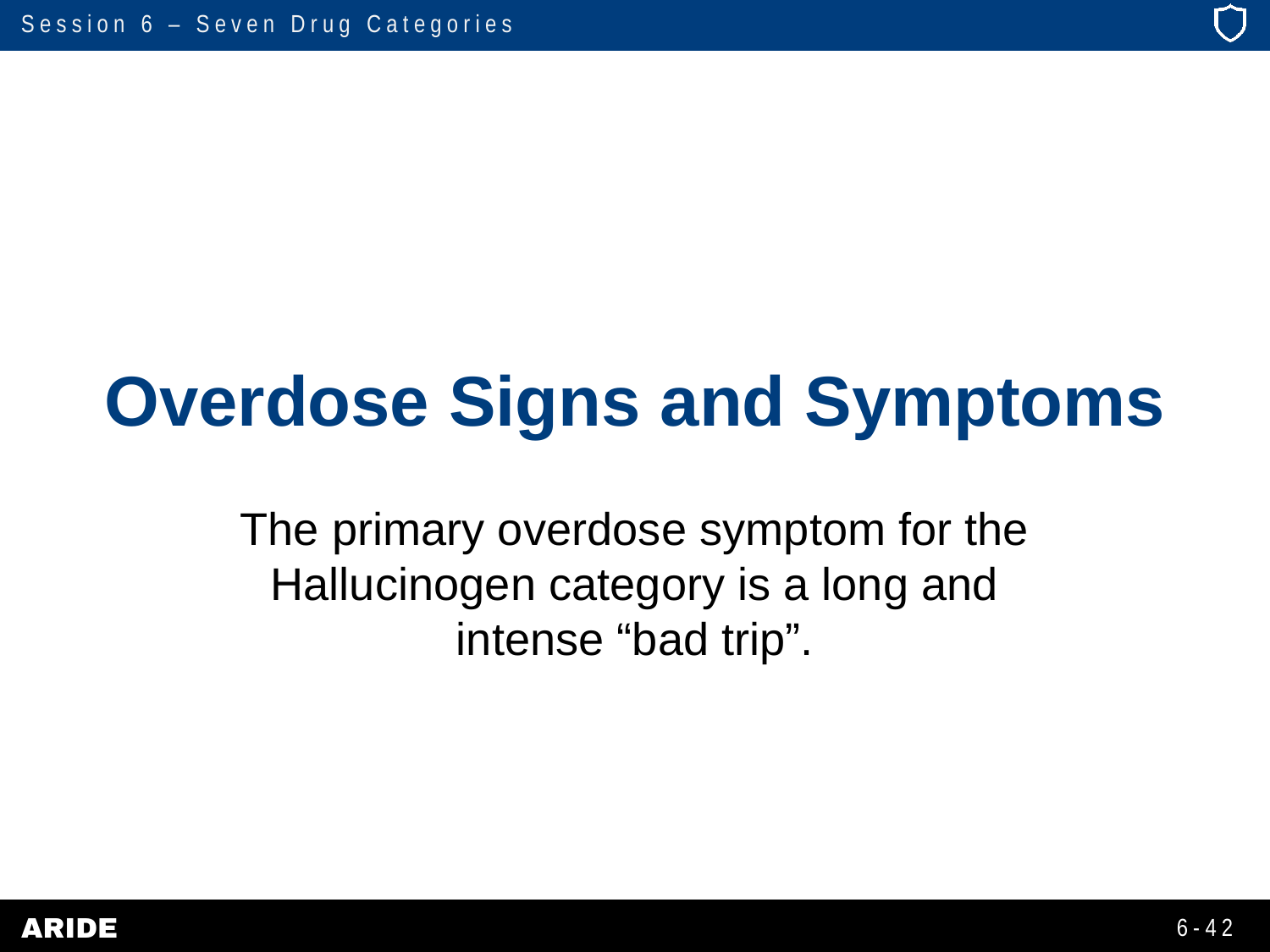

# Overdose Signs and Symptoms
The primary overdose symptom for the Hallucinogen category is a long and intense “bad trip”.
6-42